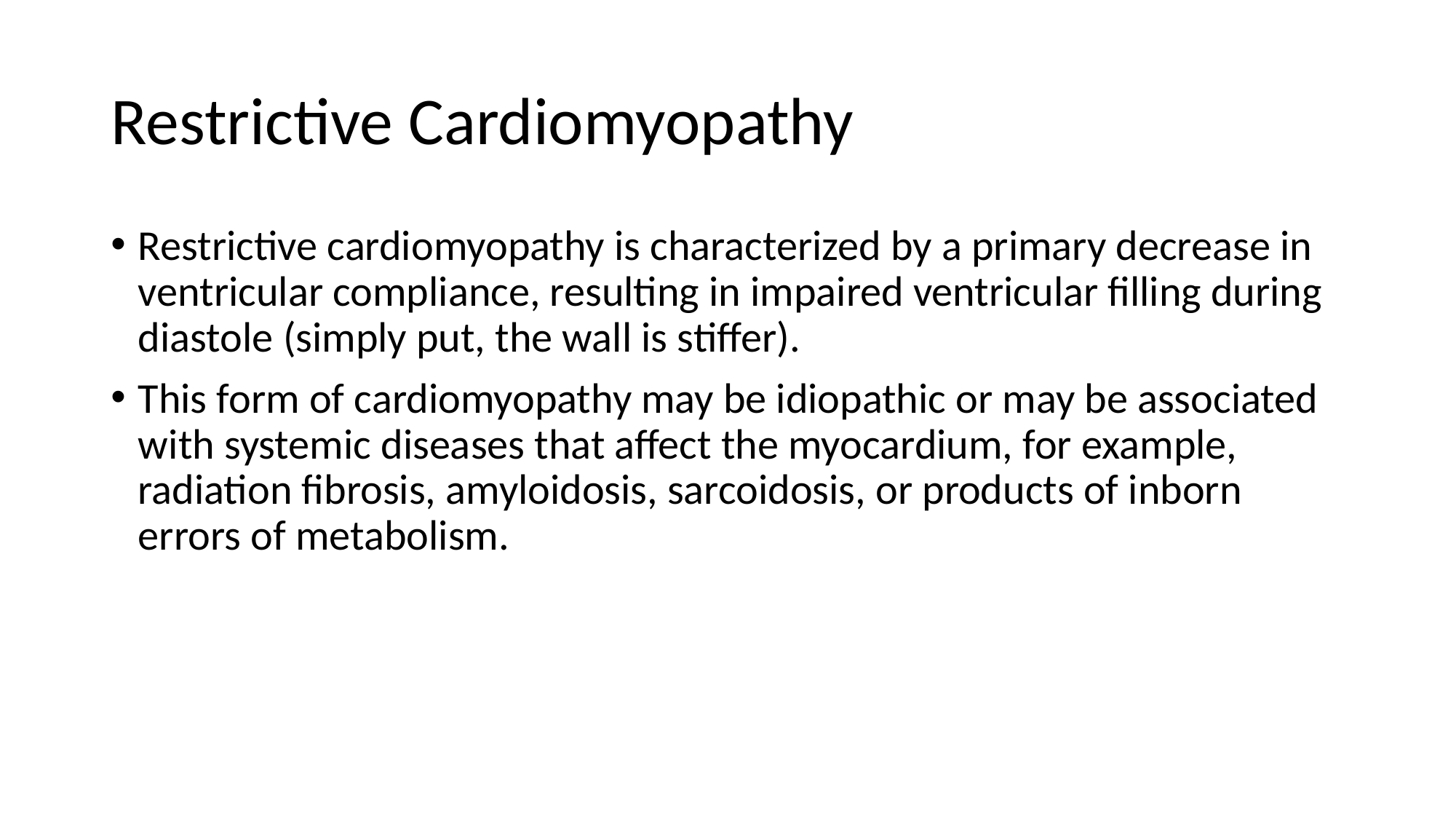

# Restrictive Cardiomyopathy
Restrictive cardiomyopathy is characterized by a primary decrease in ventricular compliance, resulting in impaired ventricular filling during diastole (simply put, the wall is stiffer).
This form of cardiomyopathy may be idiopathic or may be associated with systemic diseases that affect the myocardium, for example, radiation fibrosis, amyloidosis, sarcoidosis, or products of inborn errors of metabolism.